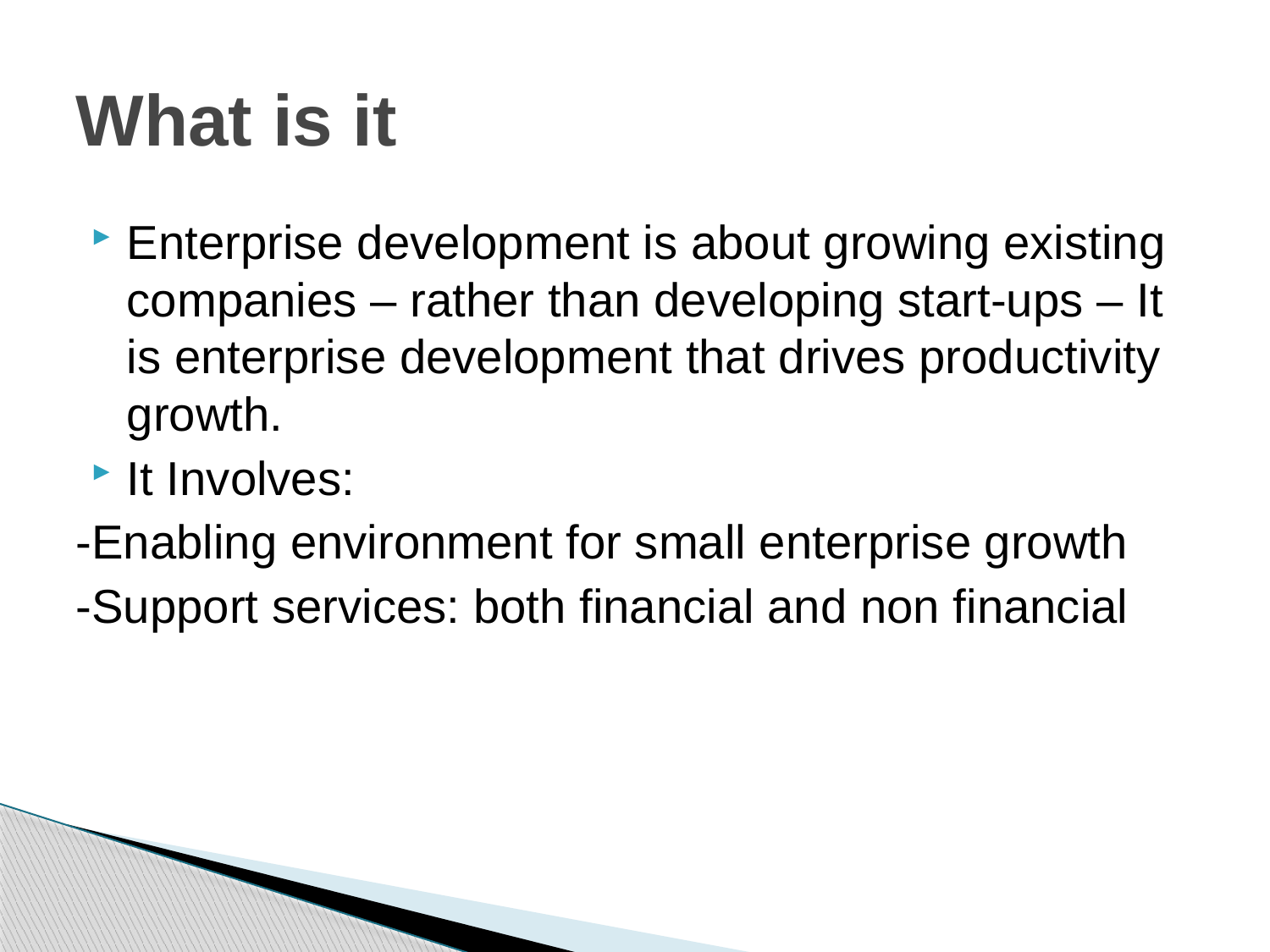

# What is it
Enterprise development is about growing existing companies – rather than developing start-ups – It is enterprise development that drives productivity growth.
It Involves:
-Enabling environment for small enterprise growth
-Support services: both financial and non financial